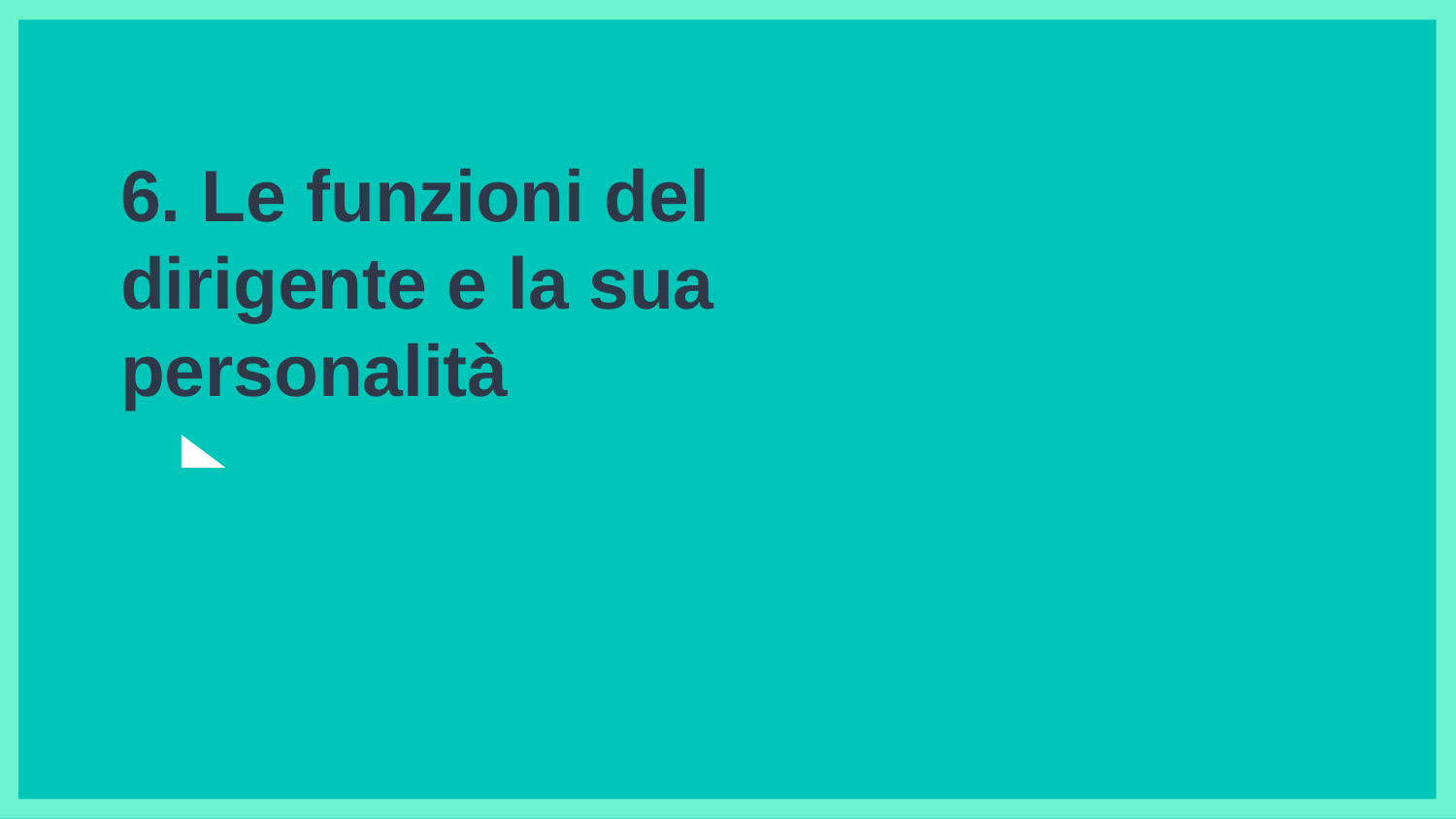

# 6. Le funzioni del dirigente e la sua personalità